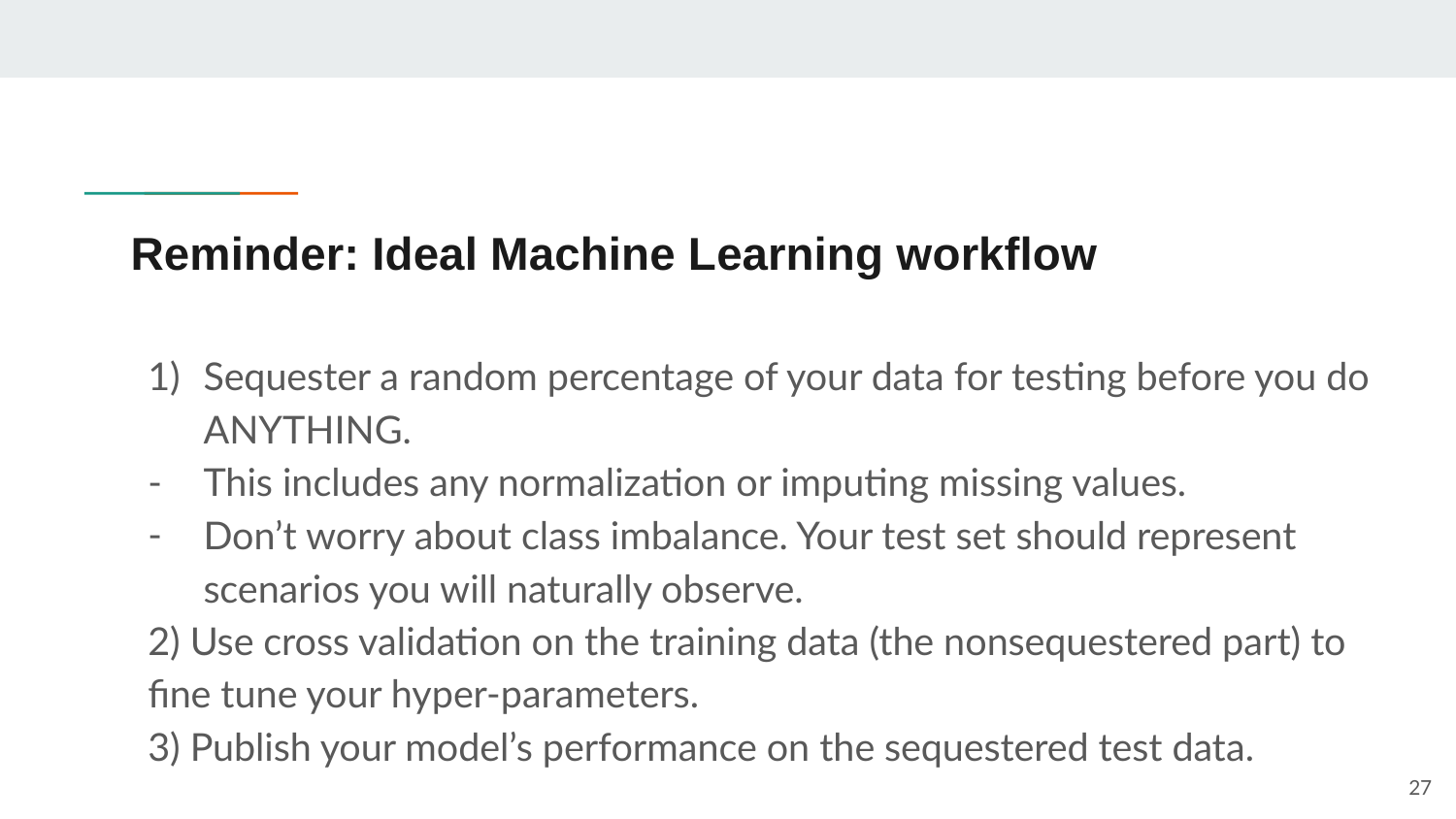

# Reminder: Ideal Machine Learning workflow
Sequester a random percentage of your data for testing before you do ANYTHING.
This includes any normalization or imputing missing values.
Don’t worry about class imbalance. Your test set should represent scenarios you will naturally observe.
2) Use cross validation on the training data (the nonsequestered part) to fine tune your hyper-parameters.
3) Publish your model’s performance on the sequestered test data.
27